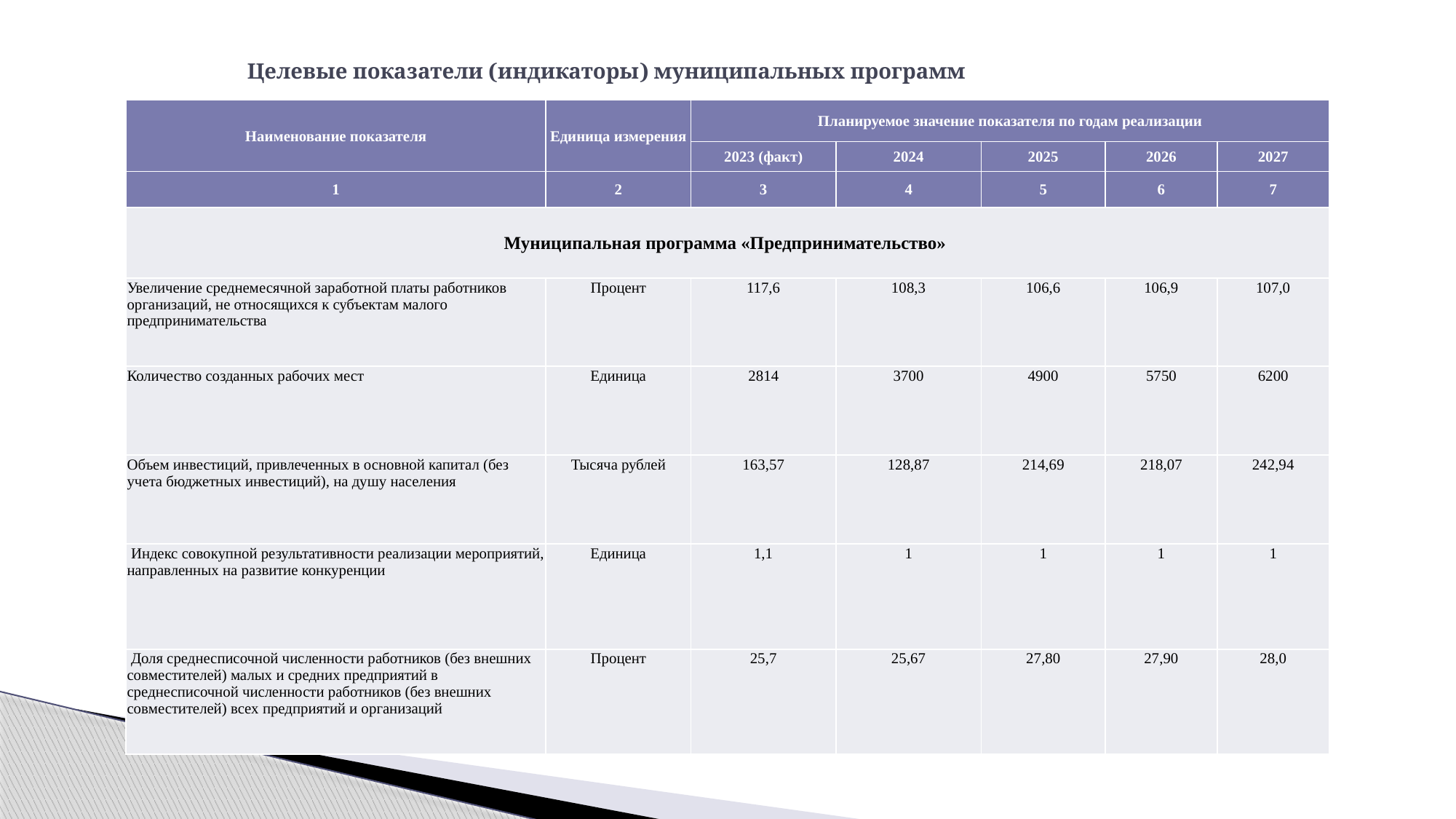

# Целевые показатели (индикаторы) муниципальных программ
| Наименование показателя | Единица измерения | Планируемое значение показателя по годам реализации |  |  |  |  |
| --- | --- | --- | --- | --- | --- | --- |
|  |  | 2023 (факт) | 2024 | 2025 | 2026 | 2027 |
| 1 | 2 | 3 | 4 | 5 | 6 | 7 |
| Муниципальная программа «Предпринимательство» |  |  |  |  |  |  |
| Увеличение среднемесячной заработной платы работников организаций, не относящихся к субъектам малого предпринимательства | Процент | 117,6 | 108,3 | 106,6 | 106,9 | 107,0 |
| Количество созданных рабочих мест | Единица | 2814 | 3700 | 4900 | 5750 | 6200 |
| Объем инвестиций, привлеченных в основной капитал (без учета бюджетных инвестиций), на душу населения | Тысяча рублей | 163,57 | 128,87 | 214,69 | 218,07 | 242,94 |
| Индекс совокупной результативности реализации мероприятий, направленных на развитие конкуренции | Единица | 1,1 | 1 | 1 | 1 | 1 |
| Доля среднесписочной численности работников (без внешних совместителей) малых и средних предприятий в среднесписочной численности работников (без внешних совместителей) всех предприятий и организаций | Процент | 25,7 | 25,67 | 27,80 | 27,90 | 28,0 |